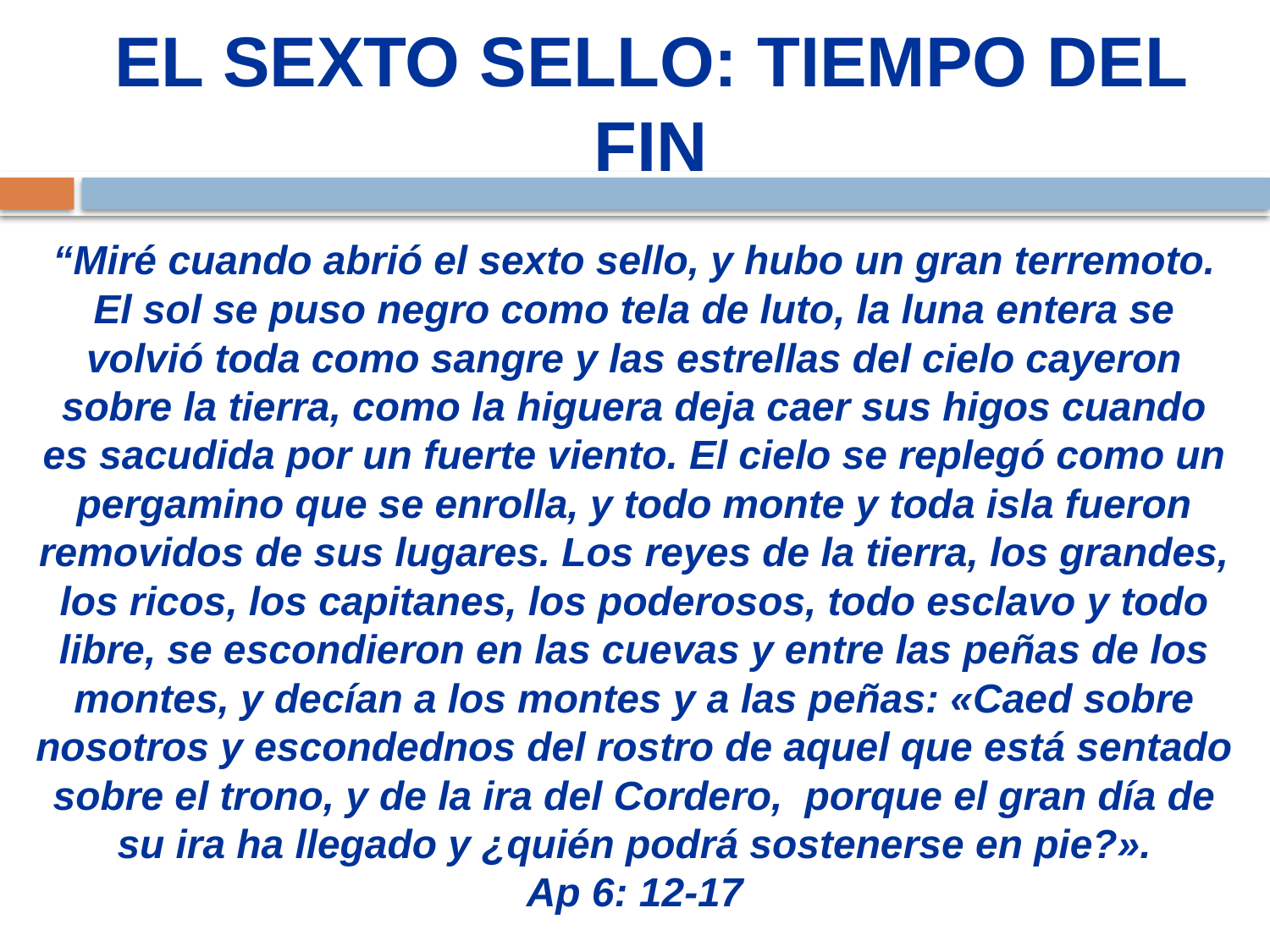

# EL SEXTO SELLO: TIEMPO DEL FIN
“Miré cuando abrió el sexto sello, y hubo un gran terremoto. El sol se puso negro como tela de luto, la luna entera se volvió toda como sangre y las estrellas del cielo cayeron sobre la tierra, como la higuera deja caer sus higos cuando es sacudida por un fuerte viento. El cielo se replegó como un pergamino que se enrolla, y todo monte y toda isla fueron removidos de sus lugares. Los reyes de la tierra, los grandes, los ricos, los capitanes, los poderosos, todo esclavo y todo libre, se escondieron en las cuevas y entre las peñas de los montes, y decían a los montes y a las peñas: «Caed sobre nosotros y escondednos del rostro de aquel que está sentado sobre el trono, y de la ira del Cordero,  porque el gran día de su ira ha llegado y ¿quién podrá sostenerse en pie?».
Ap 6: 12-17